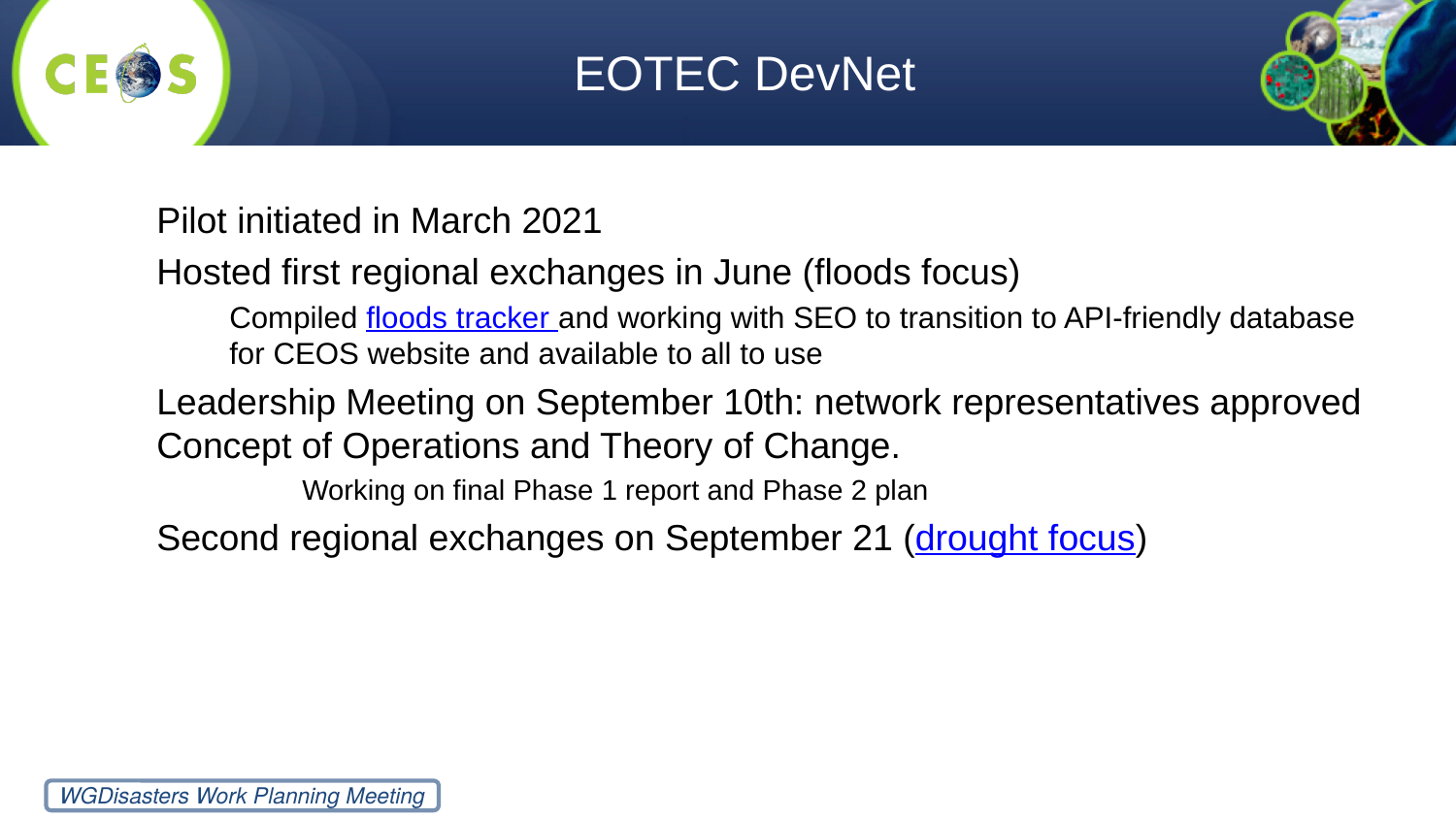

# EOTEC DevNet
Pilot initiated in March 2021
Hosted first regional exchanges in June (floods focus)
Compiled floods tracker and working with SEO to transition to API-friendly database for CEOS website and available to all to use
Leadership Meeting on September 10th: network representatives approved Concept of Operations and Theory of Change.
Working on final Phase 1 report and Phase 2 plan
Second regional exchanges on September 21 (drought focus)